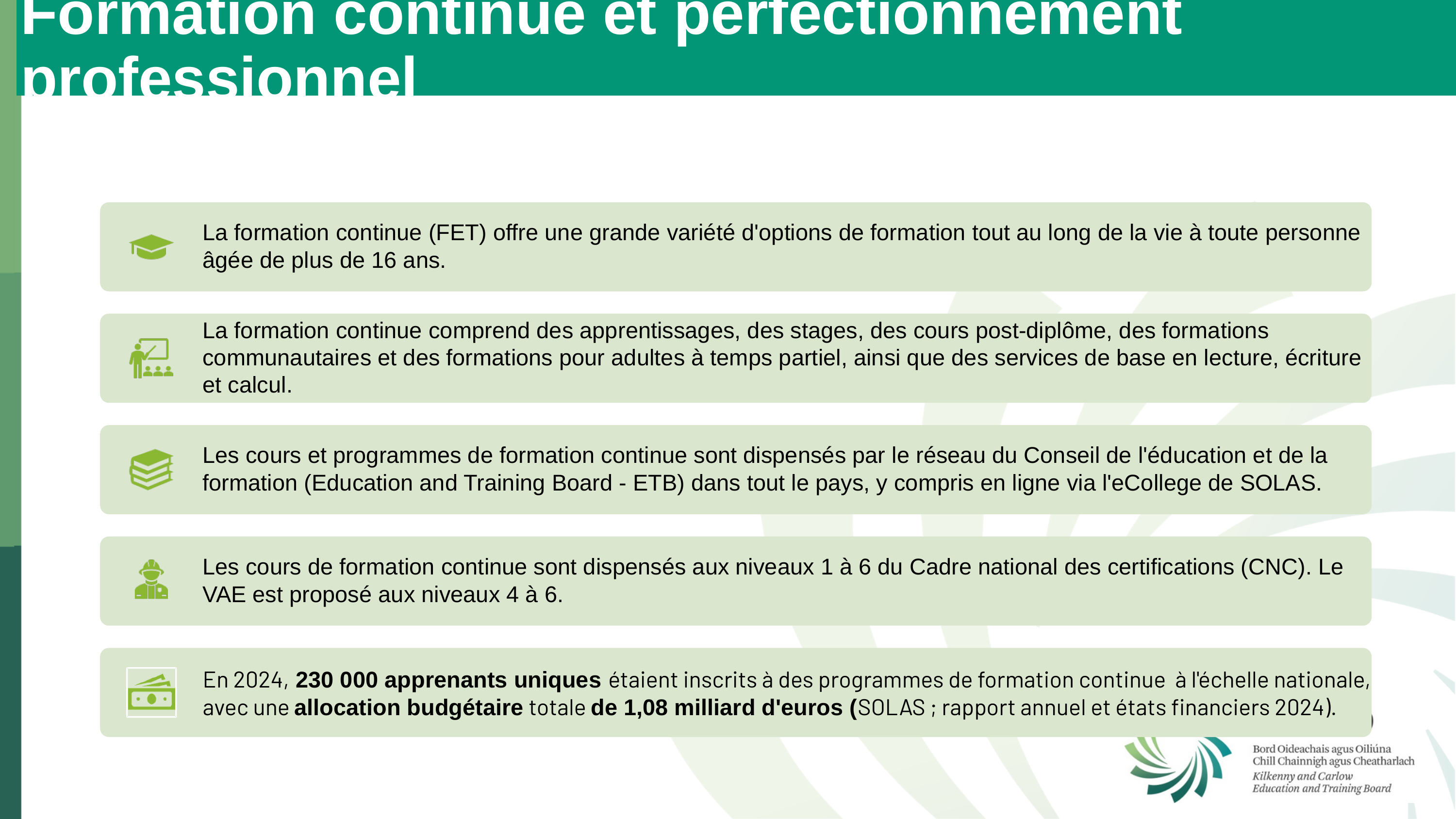

Formation continue et perfectionnement professionnel

La formation continue (FET) offre une grande variété d'options de formation tout au long de la vie à toute personne âgée de plus de 16 ans.

La formation continue comprend des apprentissages, des stages, des cours post-diplôme, des formations communautaires et des formations pour adultes à temps partiel, ainsi que des services de base en lecture, écriture et calcul.

Les cours et programmes de formation continue sont dispensés par le réseau du Conseil de l'éducation et de la formation (Education and Training Board - ETB) dans tout le pays, y compris en ligne via l'eCollege de SOLAS.

Les cours de formation continue sont dispensés aux niveaux 1 à 6 du Cadre national des certifications (CNC). Le VAE est proposé aux niveaux 4 à 6.

En 2024, 230 000 apprenants uniques étaient inscrits à des programmes de formation continue  à l'échelle nationale, avec une allocation budgétaire totale de 1,08 milliard d'euros (SOLAS ; rapport annuel et états financiers 2024).